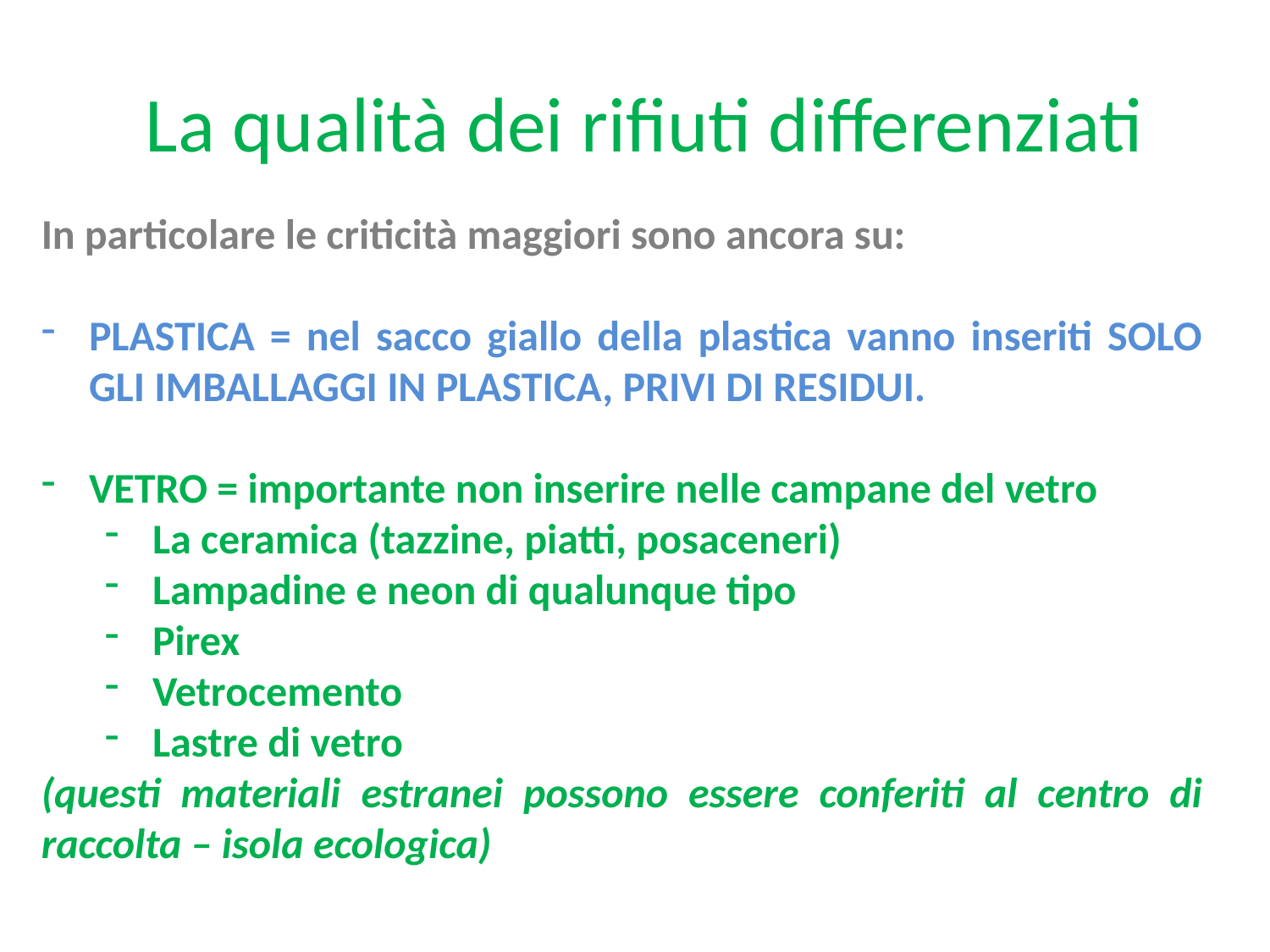

# La qualità dei rifiuti differenziati
In particolare le criticità maggiori sono ancora su:

PLASTICA = nel sacco giallo della plastica vanno inseriti SOLO GLI IMBALLAGGI IN PLASTICA, PRIVI DI RESIDUI.

VETRO = importante non inserire nelle campane del vetro
La ceramica (tazzine, piatti, posaceneri)
Lampadine e neon di qualunque tipo
Pirex
Vetrocemento
Lastre di vetro
(questi materiali estranei possono essere conferiti al centro di raccolta – isola ecologica)